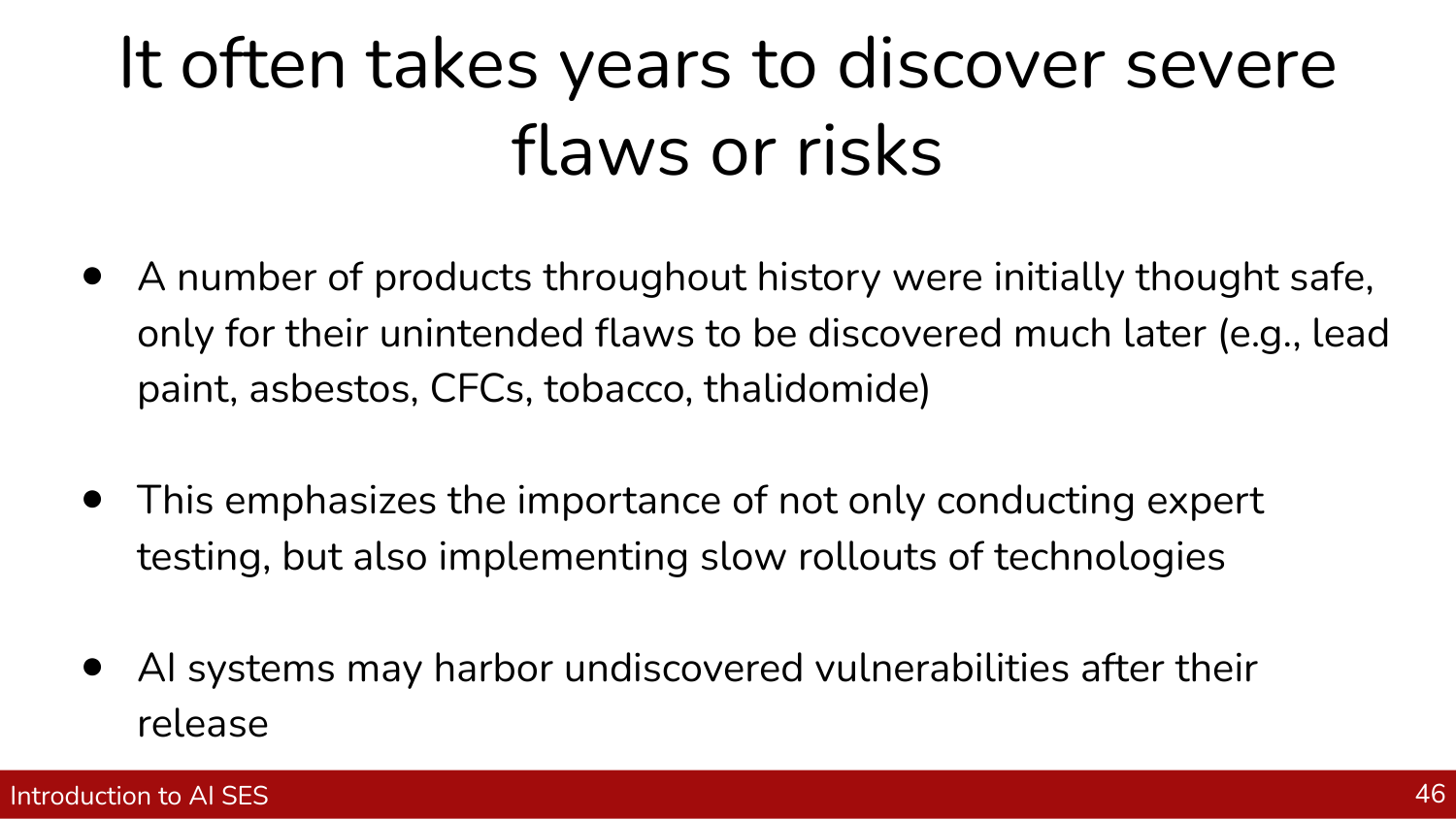

# It often takes years to discover severe flaws or risks
A number of products throughout history were initially thought safe, only for their unintended flaws to be discovered much later (e.g., lead paint, asbestos, CFCs, tobacco, thalidomide)

This emphasizes the importance of not only conducting expert testing, but also implementing slow rollouts of technologies

AI systems may harbor undiscovered vulnerabilities after their release
46
Introduction to AI SES